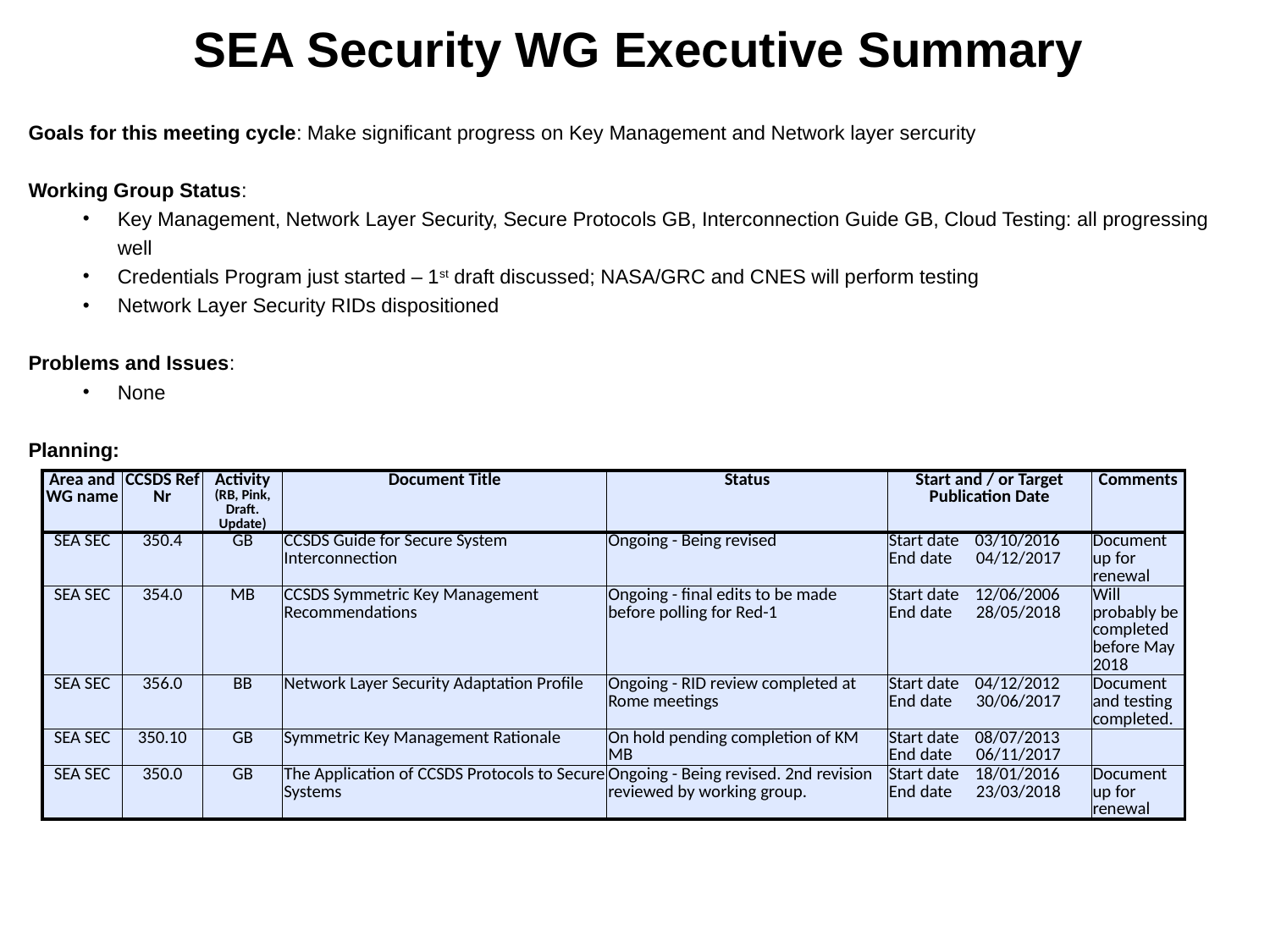

SEA Security WG Executive Summary
Goals for this meeting cycle: Make significant progress on Key Management and Network layer sercurity

Working Group Status:
Key Management, Network Layer Security, Secure Protocols GB, Interconnection Guide GB, Cloud Testing: all progressing well
Credentials Program just started – 1st draft discussed; NASA/GRC and CNES will perform testing
Network Layer Security RIDs dispositioned

Problems and Issues:
None

Planning:

| Area and WG name | CCSDS Ref Nr | Activity (RB, Pink, Draft. Update) | Document Title | Status | Start and / or Target Publication Date | Comments |
| --- | --- | --- | --- | --- | --- | --- |
| SEA SEC | 350.4 | GB | CCSDS Guide for Secure System Interconnection | Ongoing - Being revised | Start date 03/10/2016 End date 04/12/2017 | Document up for renewal |
| SEA SEC | 354.0 | MB | CCSDS Symmetric Key Management Recommendations | Ongoing - final edits to be made before polling for Red-1 | Start date 12/06/2006 End date 28/05/2018 | Will probably be completed before May 2018 |
| SEA SEC | 356.0 | BB | Network Layer Security Adaptation Profile | Ongoing - RID review completed at Rome meetings | Start date 04/12/2012 End date 30/06/2017 | Document and testing completed. |
| SEA SEC | 350.10 | GB | Symmetric Key Management Rationale | On hold pending completion of KM MB | Start date 08/07/2013 End date 06/11/2017 |  |
| SEA SEC | 350.0 | GB | The Application of CCSDS Protocols to Secure Systems | Ongoing - Being revised. 2nd revision reviewed by working group. | Start date 18/01/2016 End date 23/03/2018 | Document up for renewal |